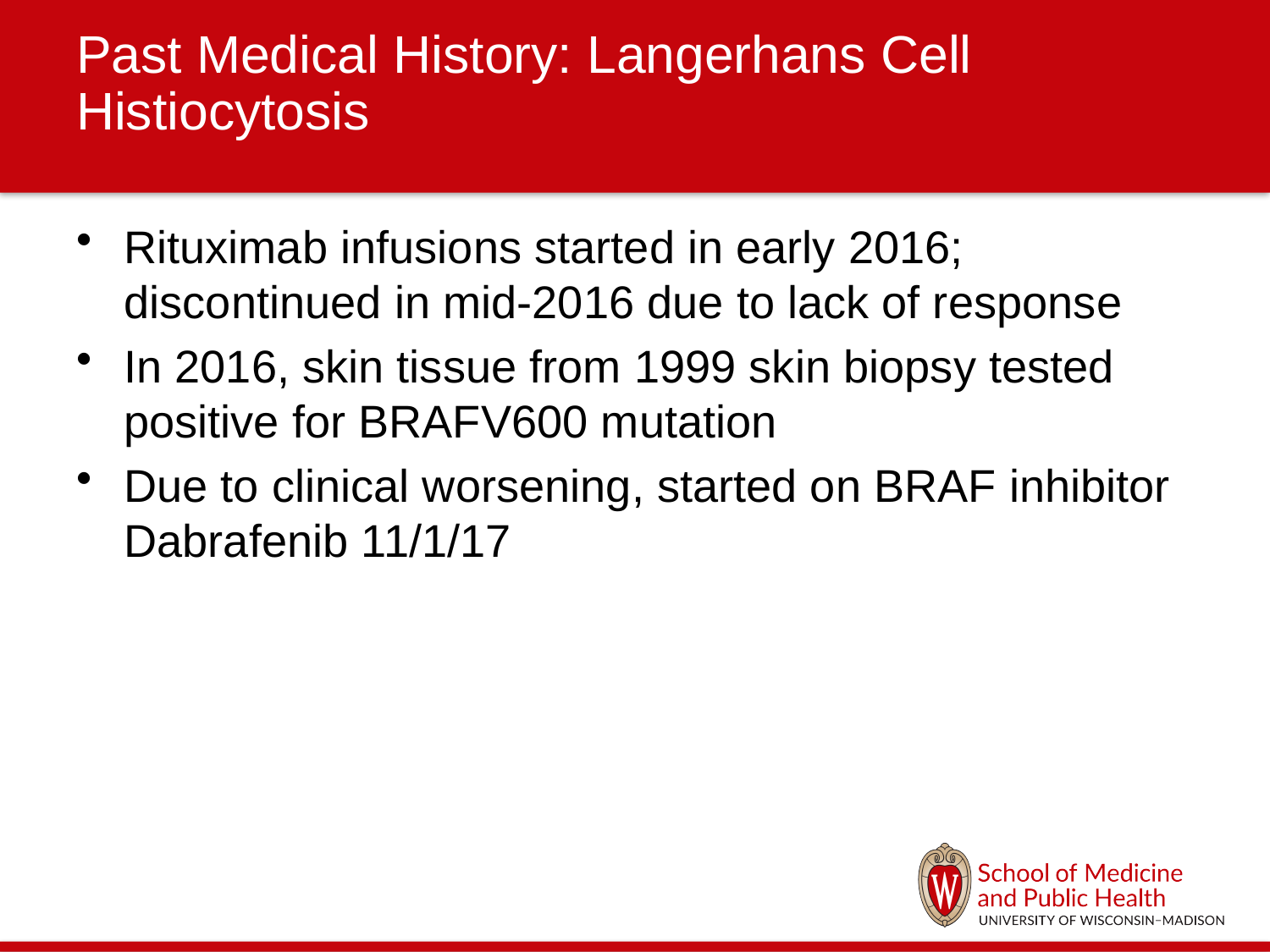

# Past Medical History: Langerhans Cell Histiocytosis
Rituximab infusions started in early 2016; discontinued in mid-2016 due to lack of response
In 2016, skin tissue from 1999 skin biopsy tested positive for BRAFV600 mutation
Due to clinical worsening, started on BRAF inhibitor Dabrafenib 11/1/17